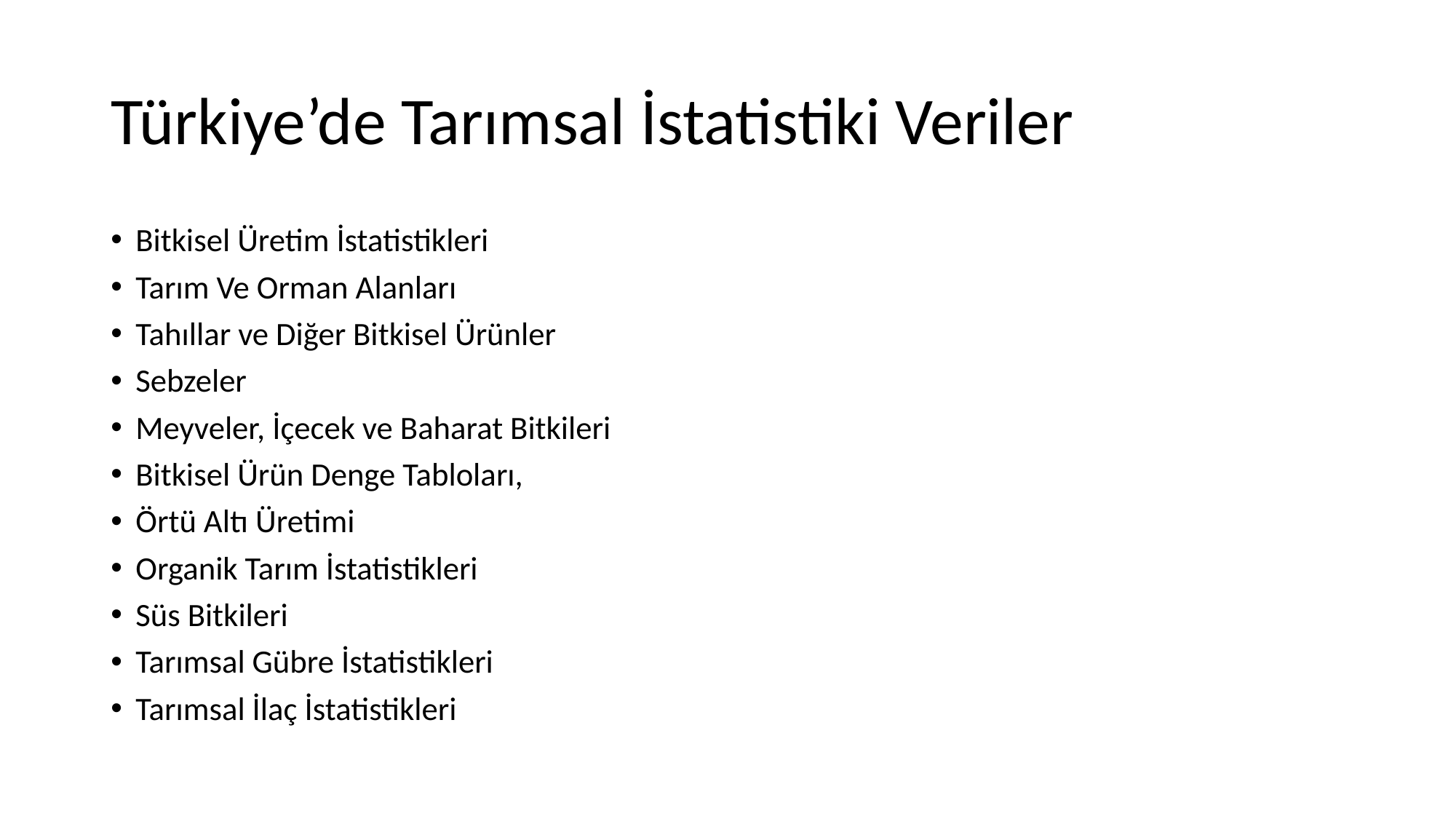

# Türkiye’de Tarımsal İstatistiki Veriler
Bitkisel Üretim İstatistikleri
Tarım Ve Orman Alanları
Tahıllar ve Diğer Bitkisel Ürünler
Sebzeler
Meyveler, İçecek ve Baharat Bitkileri
Bitkisel Ürün Denge Tabloları,
Örtü Altı Üretimi
Organik Tarım İstatistikleri
Süs Bitkileri
Tarımsal Gübre İstatistikleri
Tarımsal İlaç İstatistikleri